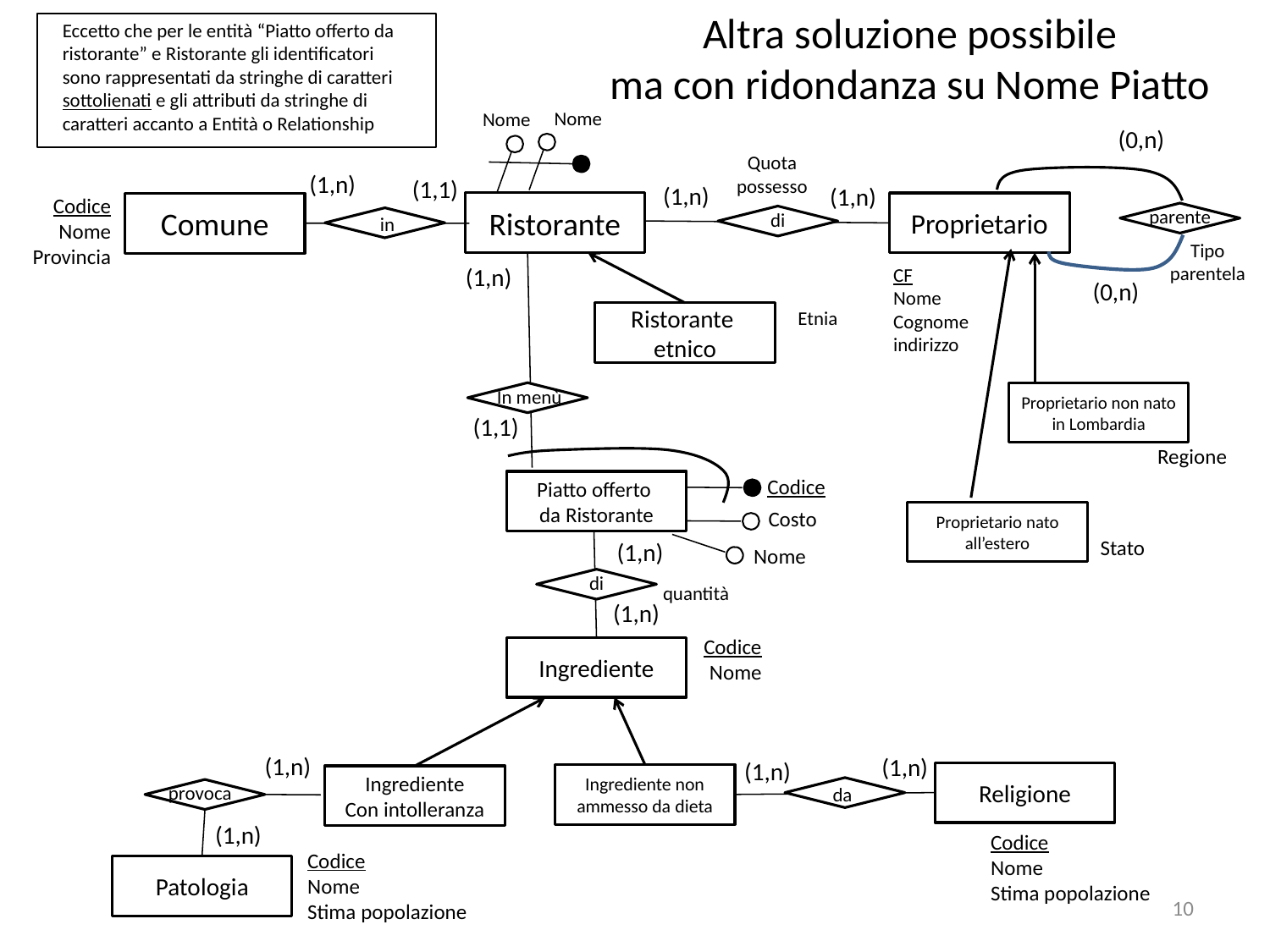

Eccetto che per le entità “Piatto offerto da ristorante” e Ristorante gli identificatori sono rappresentati da stringhe di caratteri sottolienati e gli attributi da stringhe di caratteri accanto a Entità o Relationship

# Altra soluzione possibile ma con ridondanza su Nome Piatto
Nome
Nome
(0,n)

Quota possesso

(1,n)

(1,1)
(1,n)
(1,n)
Codice
Nome
Provincia
Ristorante
Proprietario
Comune
parente
di

in

Tipo
parentela

(1,n)
CF
Nome
Cognome
indirizzo
(0,n)
Etnia
Ristorante
etnico
In menù
Proprietario non nato in Lombardia

(1,1)
Regione
Stato

Codice
Piatto offerto
da Ristorante

Costo
Proprietario nato all’estero

(1,n)
Nome

di
><
quantità
(1,n)
Codice
Nome
Ingrediente
(1,n)
(1,n)
(1,n)
Religione
Ingrediente non ammesso da dieta
Ingrediente
Con intolleranza
provoca
da

(1,n)
Codice
Nome
Stima popolazione
Codice
Nome
Stima popolazione
Patologia
10